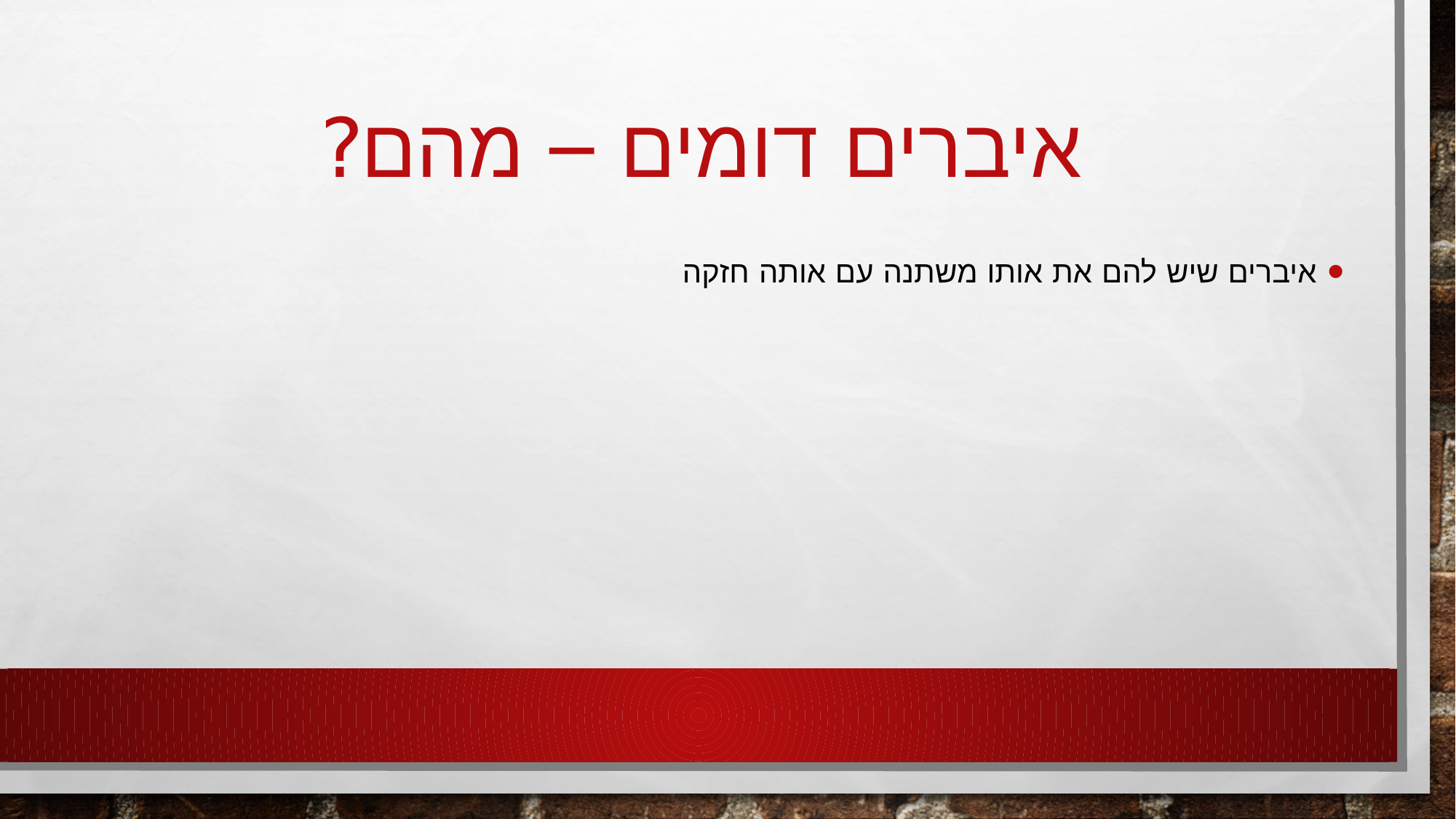

# איברים דומים – מהם?
איברים שיש להם את אותו משתנה עם אותה חזקה